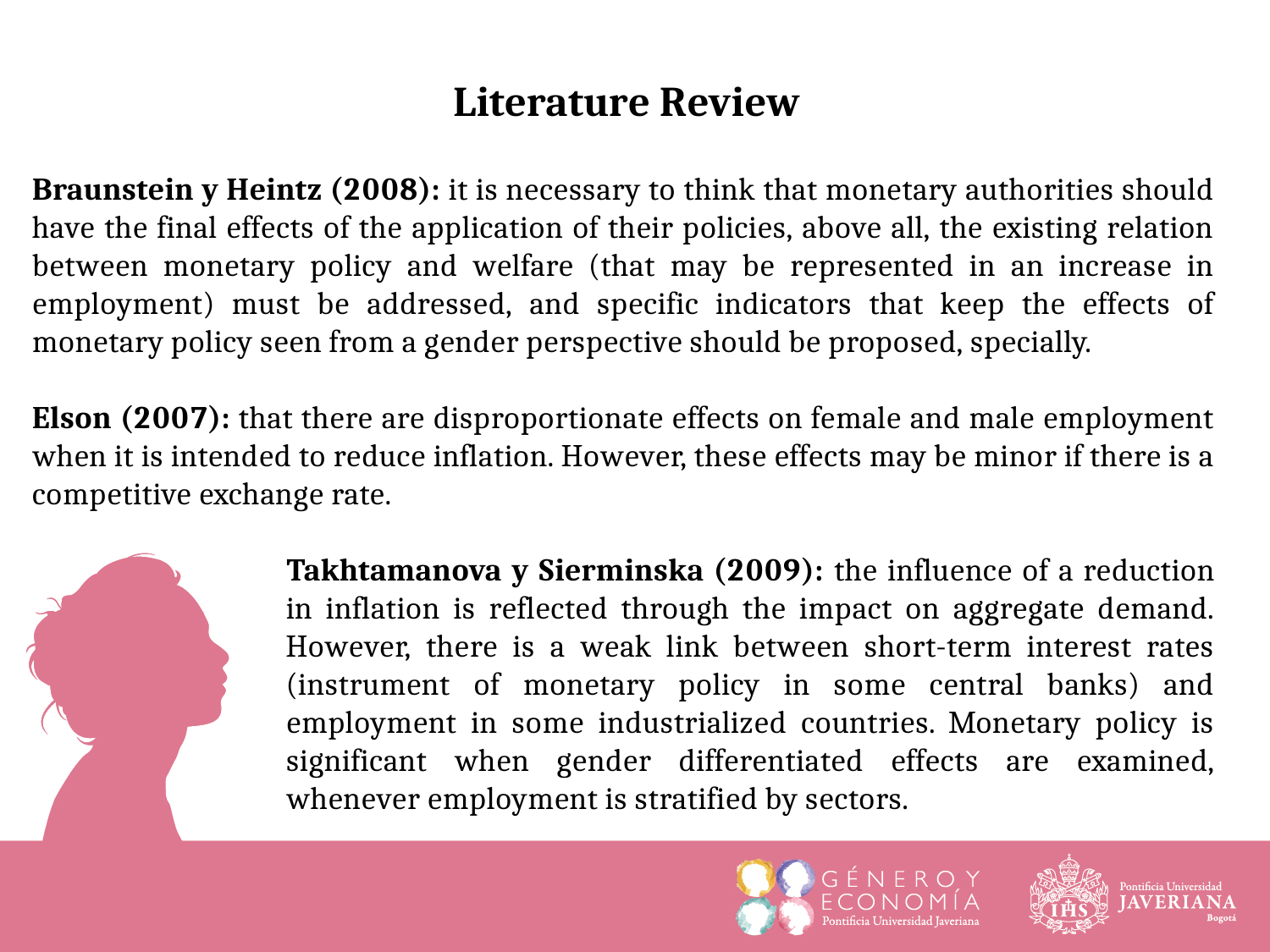

Literature Review
Braunstein y Heintz (2008): it is necessary to think that monetary authorities should have the final effects of the application of their policies, above all, the existing relation between monetary policy and welfare (that may be represented in an increase in employment) must be addressed, and specific indicators that keep the effects of monetary policy seen from a gender perspective should be proposed, specially.

Elson (2007): that there are disproportionate effects on female and male employment when it is intended to reduce inflation. However, these effects may be minor if there is a competitive exchange rate.

Takhtamanova y Sierminska (2009): the influence of a reduction in inflation is reflected through the impact on aggregate demand. However, there is a weak link between short-term interest rates (instrument of monetary policy in some central banks) and employment in some industrialized countries. Monetary policy is significant when gender differentiated effects are examined, whenever employment is stratified by sectors.